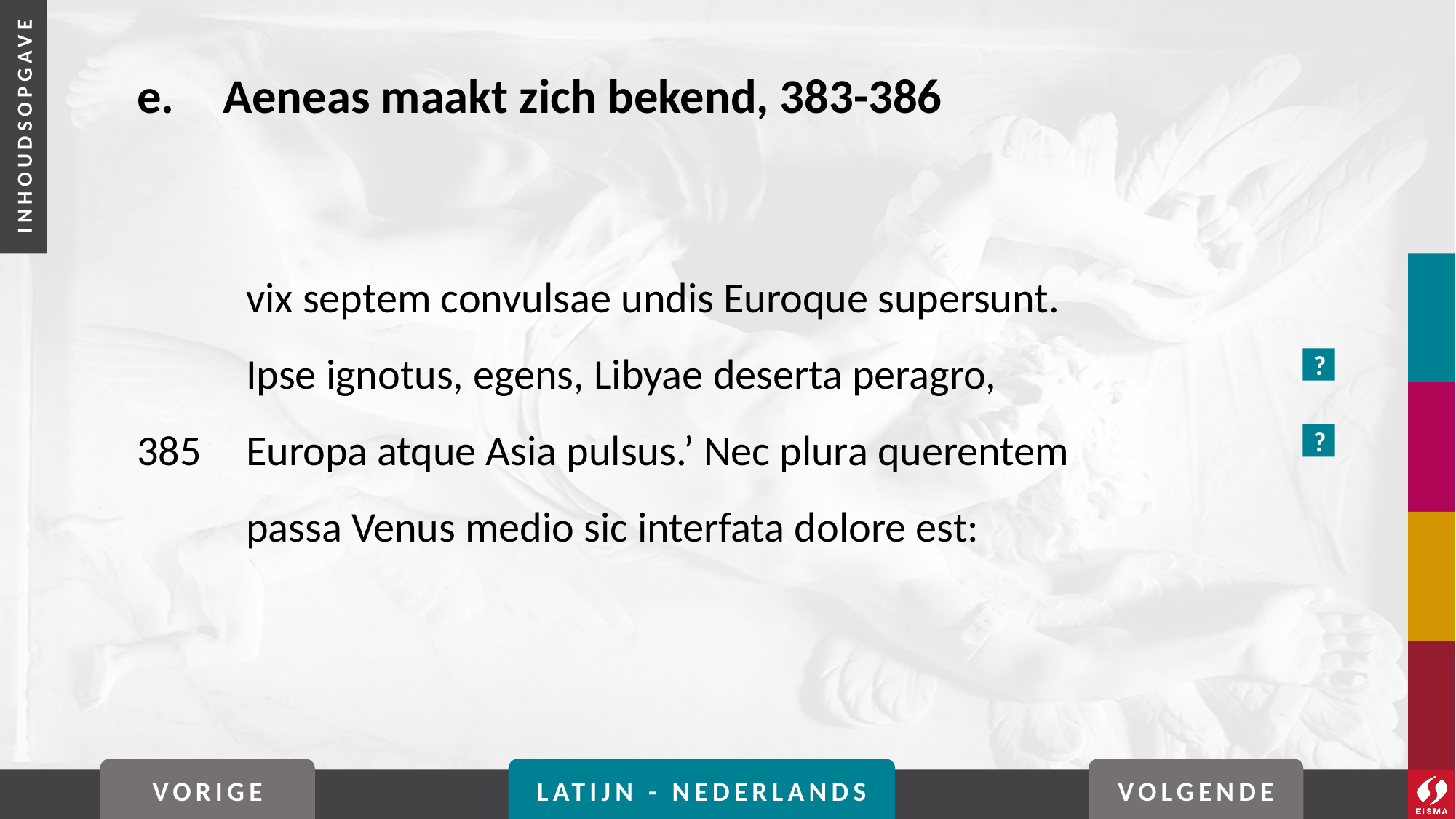

# e. 	Aeneas maakt zich bekend, 383-386
	vix septem convulsae undis Euroque supersunt.
	Ipse ignotus, egens, Libyae deserta peragro,
385	Europa atque Asia pulsus.’ Nec plura querentem
	passa Venus medio sic interfata dolore est:
?
?
VORIGE
LATIJN - NEDERLANDS
VOLGENDE